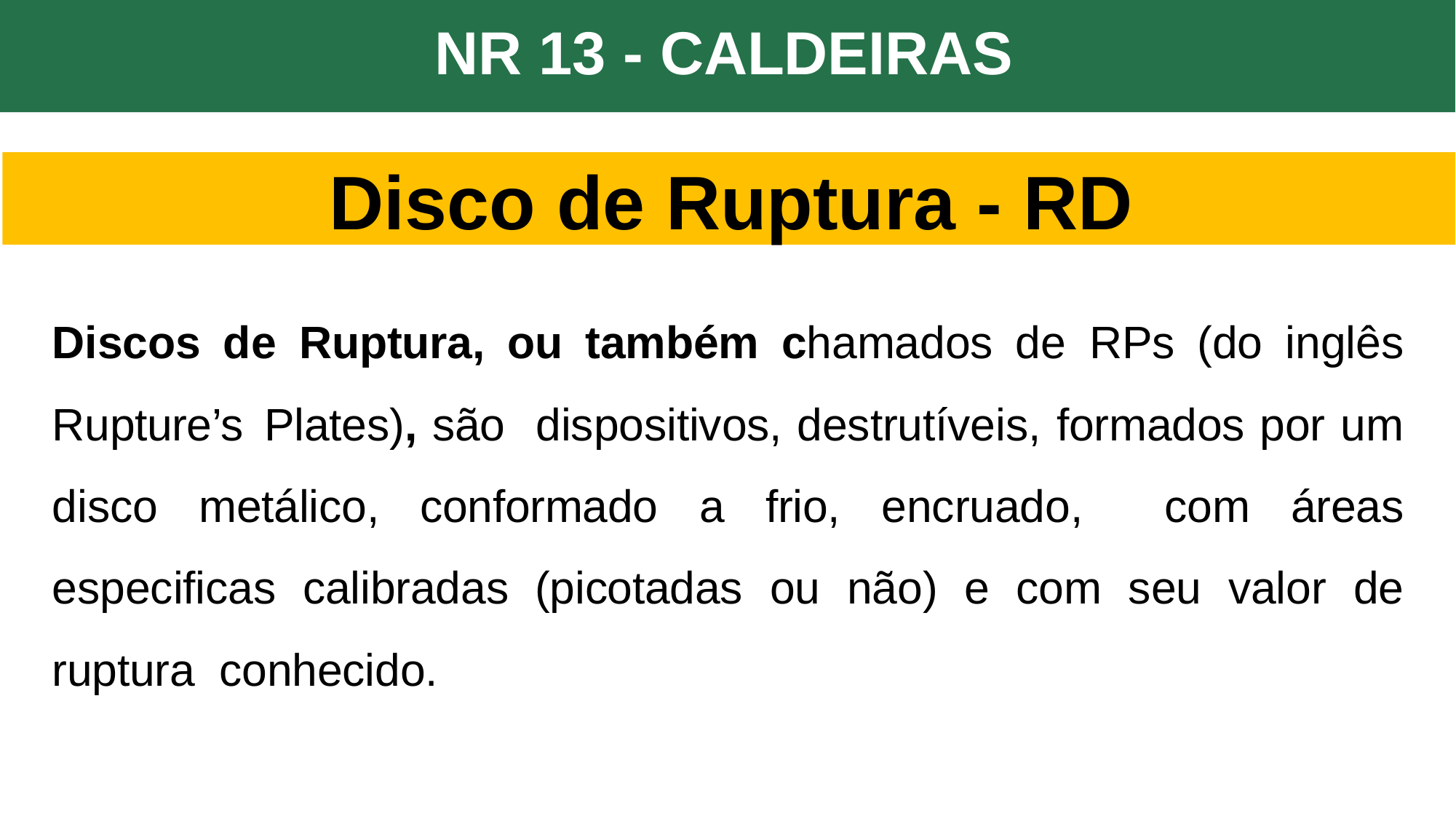

NR 13 - CALDEIRAS
Disco de Ruptura - RD
Discos de Ruptura, ou também chamados de RPs (do inglês Rupture’s Plates), são  dispositivos, destrutíveis, formados por um disco metálico, conformado a frio, encruado,  com áreas especificas calibradas (picotadas ou não) e com seu valor de ruptura  conhecido.